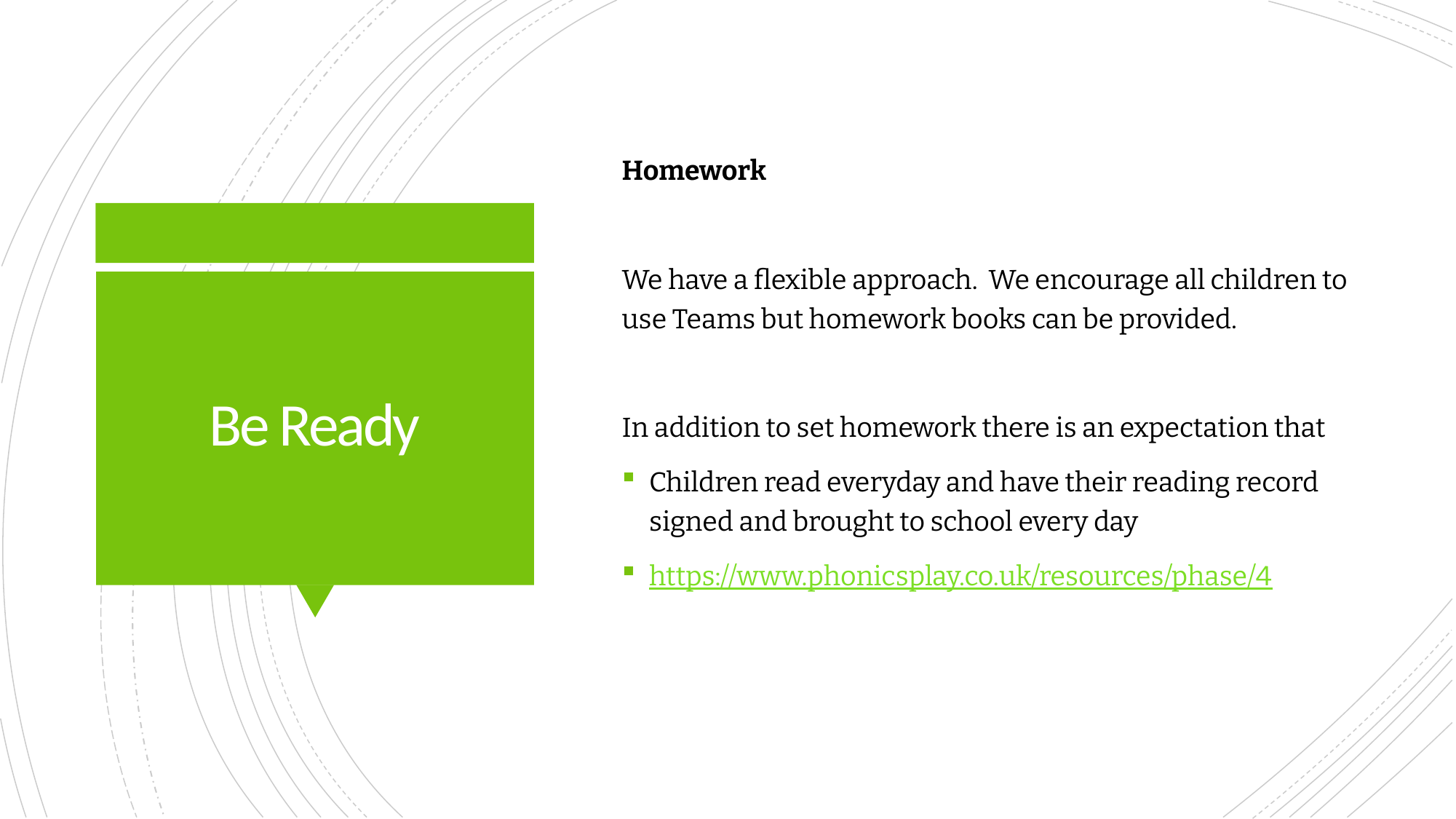

Homework

We have a flexible approach.  We encourage all children to use Teams but homework books can be provided.

In addition to set homework there is an expectation that
Children read everyday and have their reading record signed and brought to school every day
https://www.phonicsplay.co.uk/resources/phase/4

# Be Ready